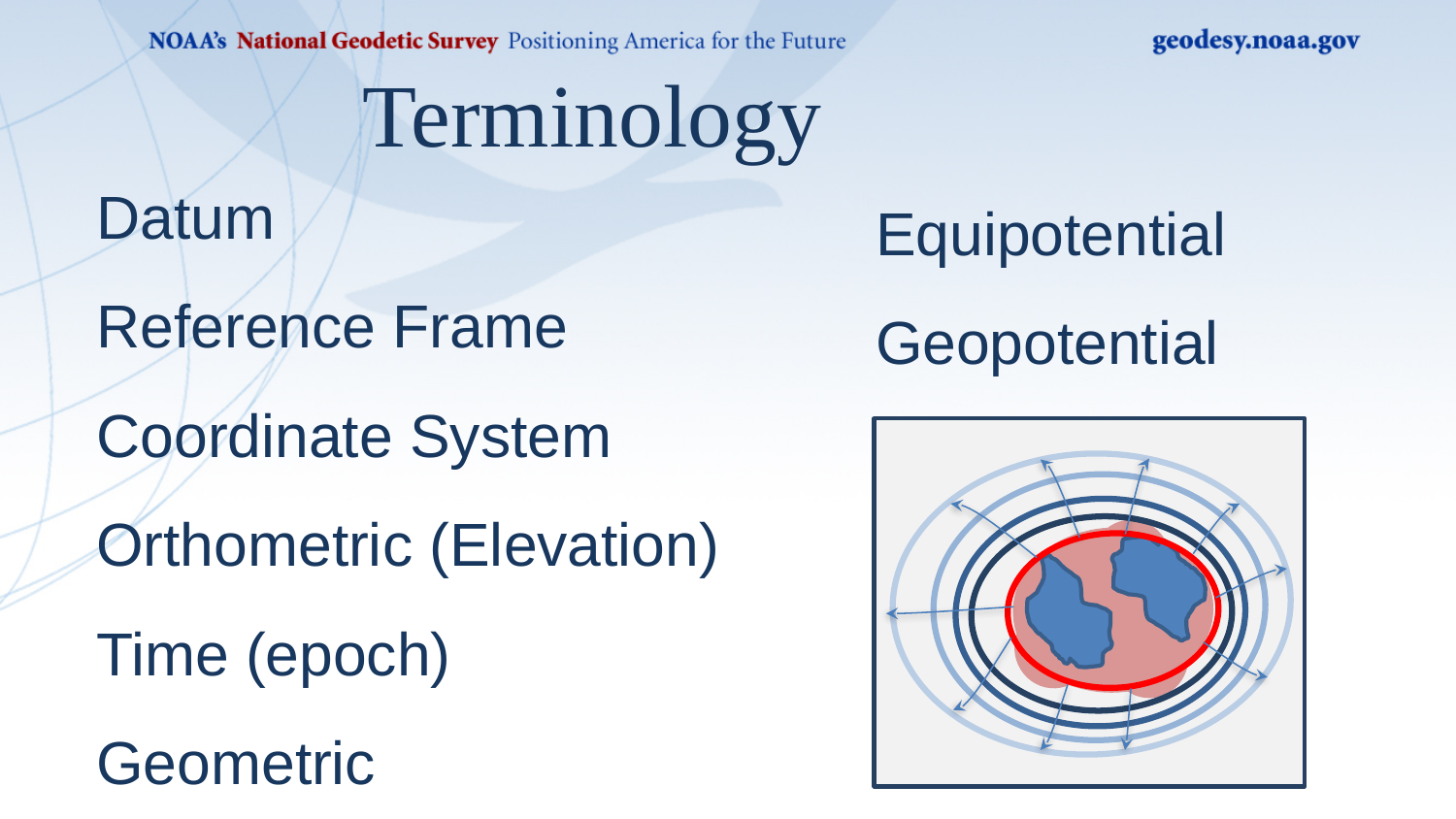

Terminology
Datum
Reference Frame
Coordinate System
Orthometric (Elevation)
Time (epoch)
Geometric
Equipotential
Geopotential